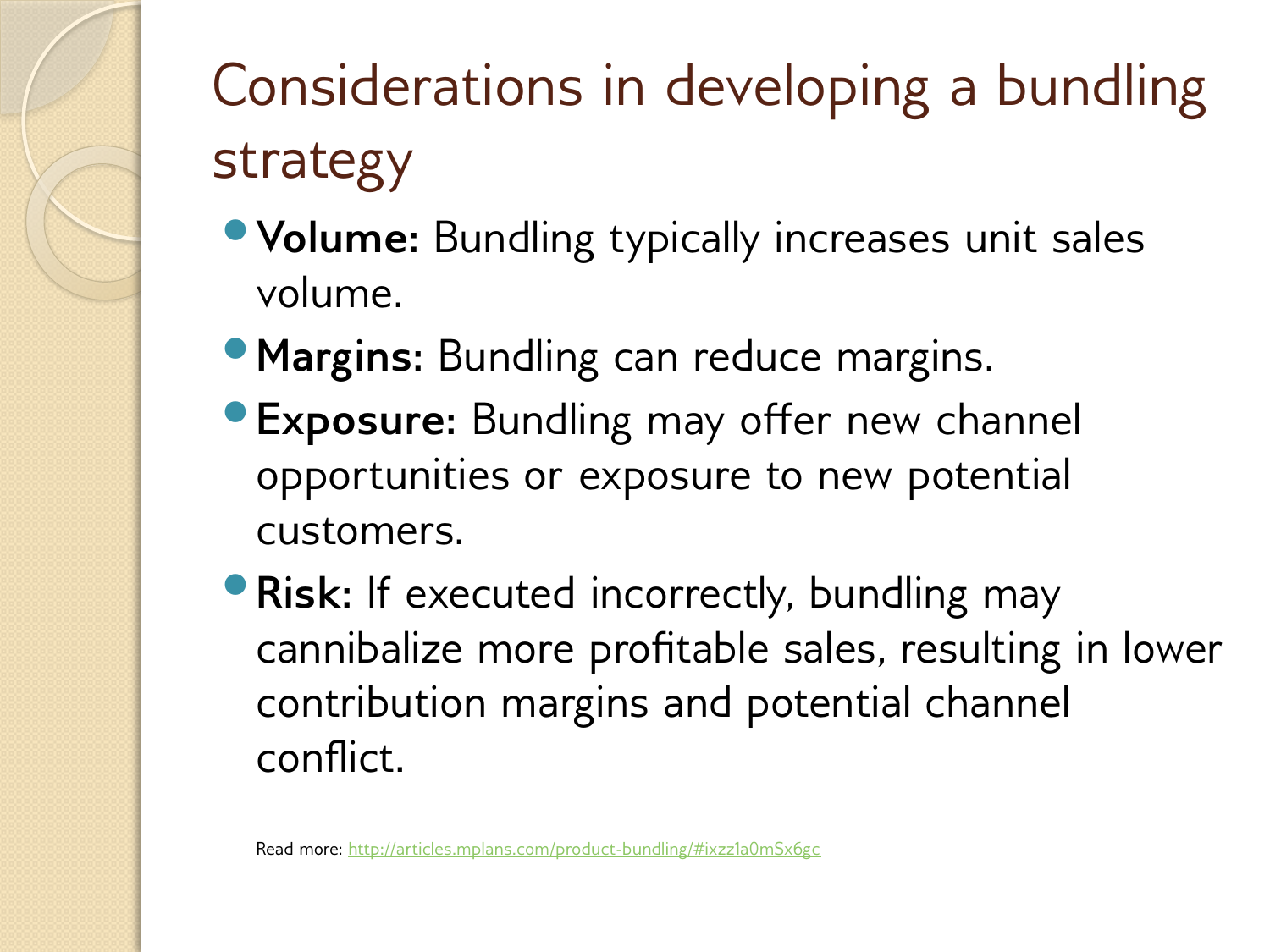

# Considerations in developing a bundling strategy
Volume: Bundling typically increases unit sales volume.
Margins: Bundling can reduce margins.
Exposure: Bundling may offer new channel opportunities or exposure to new potential customers.
Risk: If executed incorrectly, bundling may cannibalize more profitable sales, resulting in lower contribution margins and potential channel conflict.
Read more: http://articles.mplans.com/product-bundling/#ixzz1a0mSx6gc